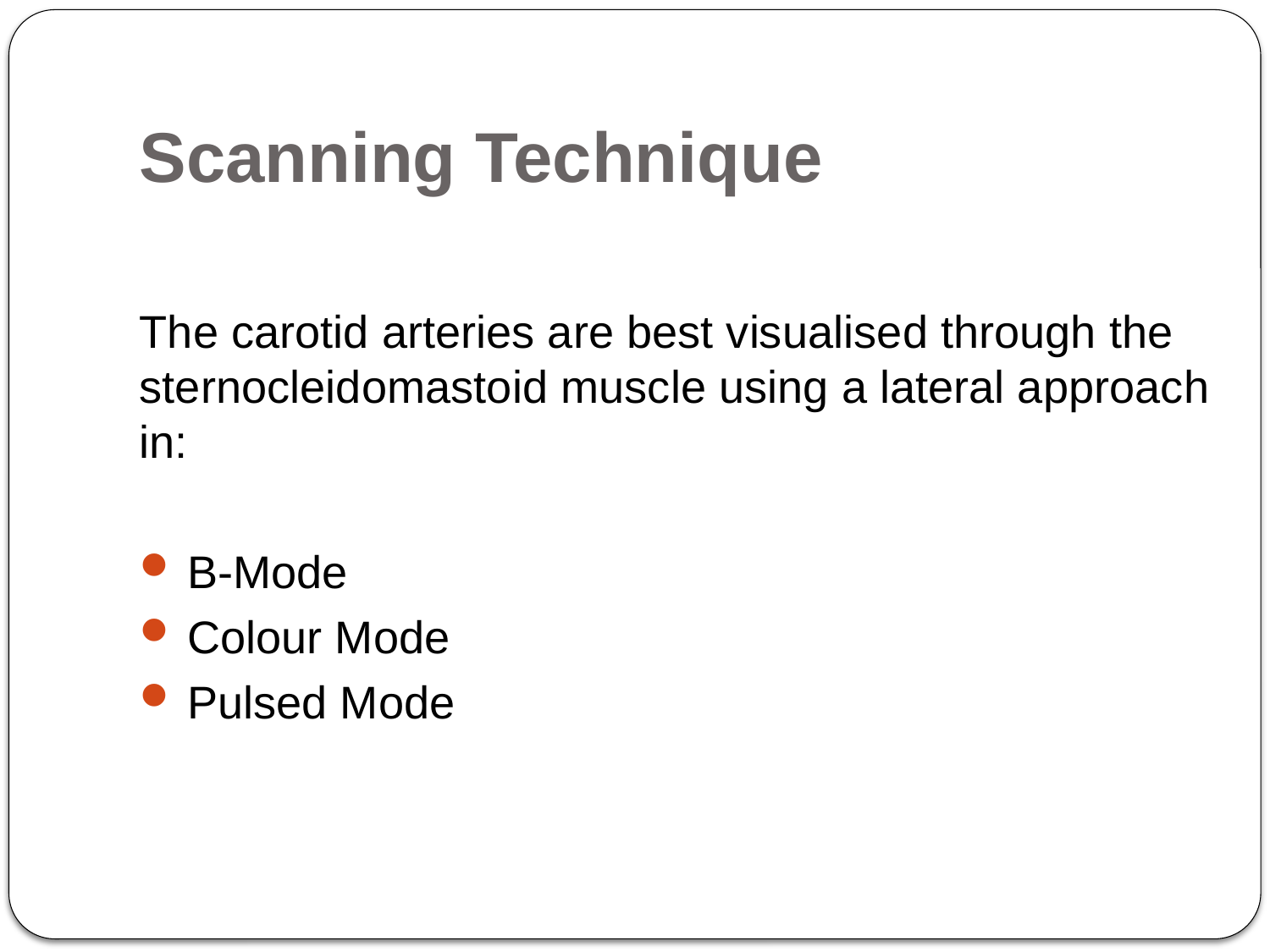

Scanning Technique
The carotid arteries are best visualised through the sternocleidomastoid muscle using a lateral approach in:

B-Mode
Colour Mode
Pulsed Mode